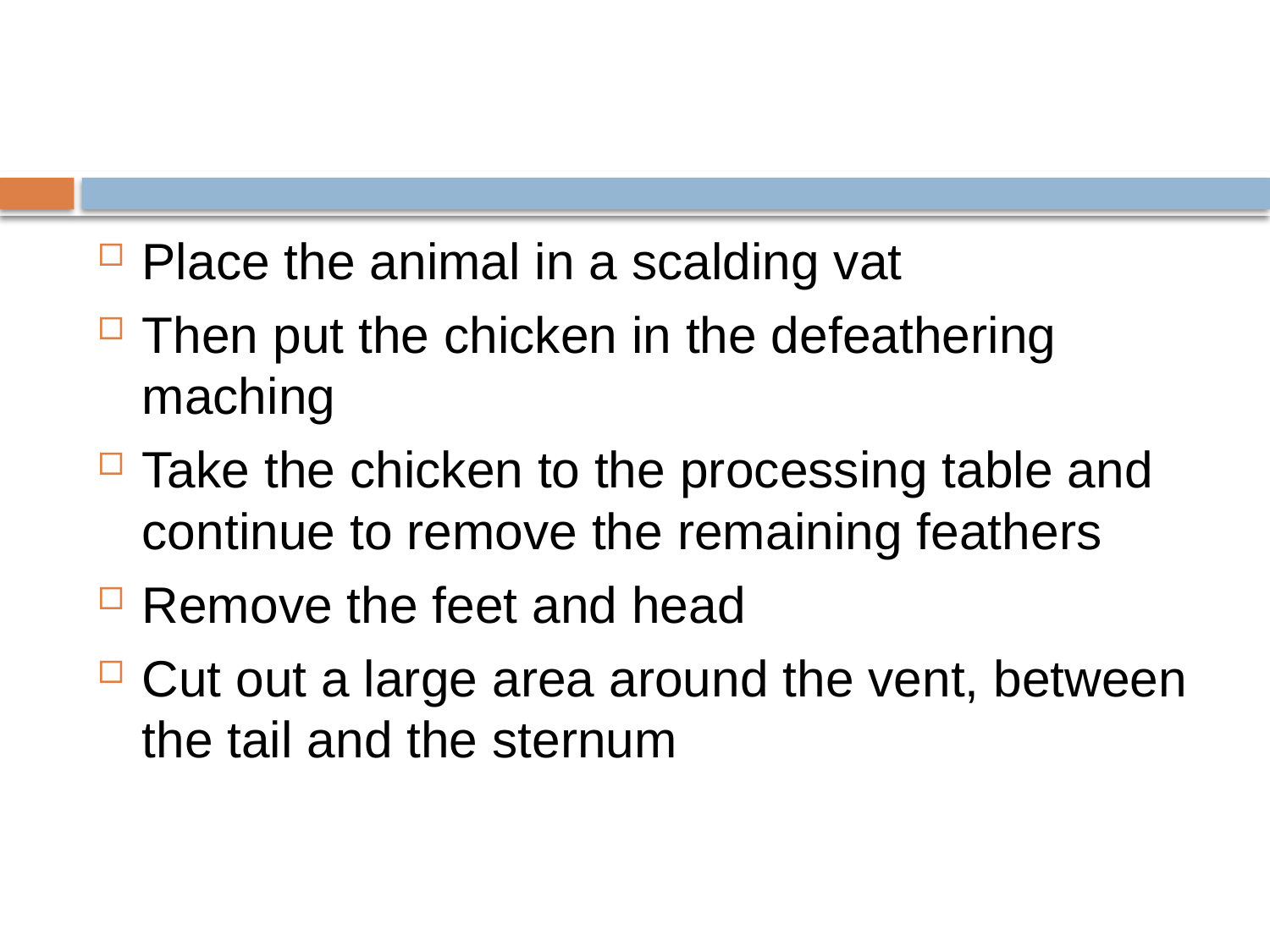

#
Place the animal in a scalding vat
Then put the chicken in the defeathering maching
Take the chicken to the processing table and continue to remove the remaining feathers
Remove the feet and head
Cut out a large area around the vent, between the tail and the sternum